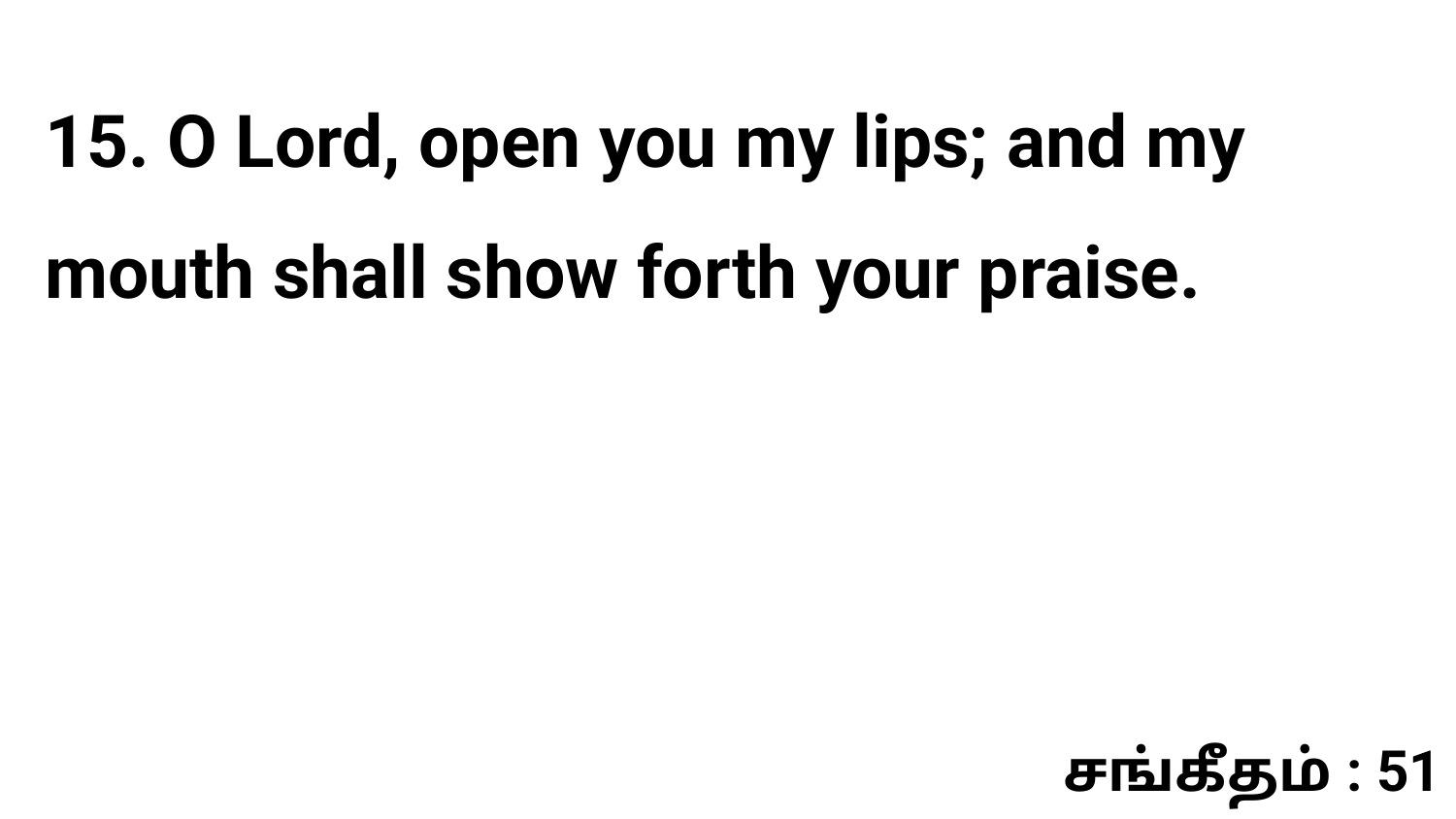

15. O Lord, open you my lips; and my mouth shall show forth your praise.
சங்கீதம் : 51